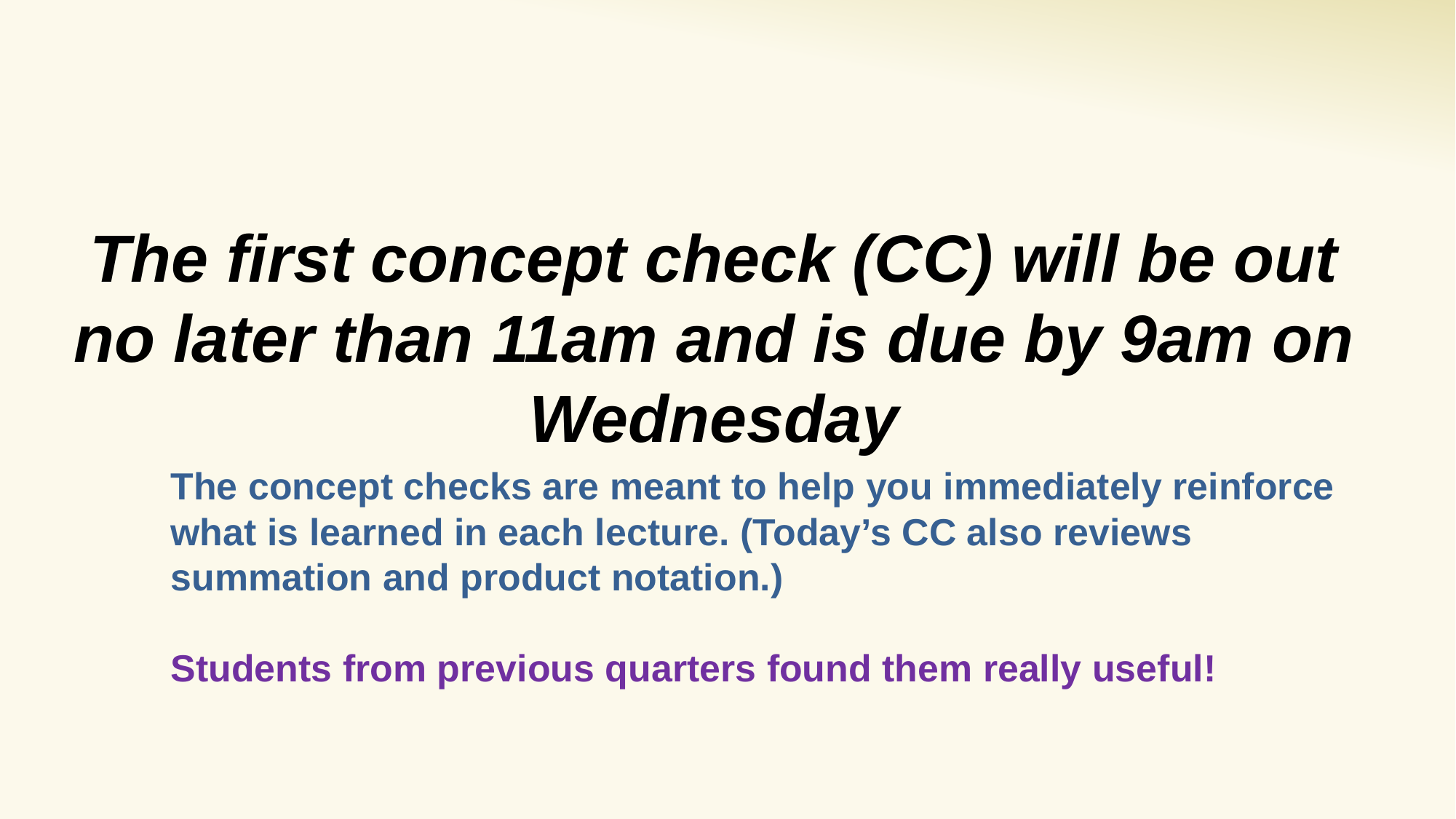

The first concept check (CC) will be out no later than 11am and is due by 9am on Wednesday
The concept checks are meant to help you immediately reinforce what is learned in each lecture. (Today’s CC also reviews summation and product notation.)

Students from previous quarters found them really useful!